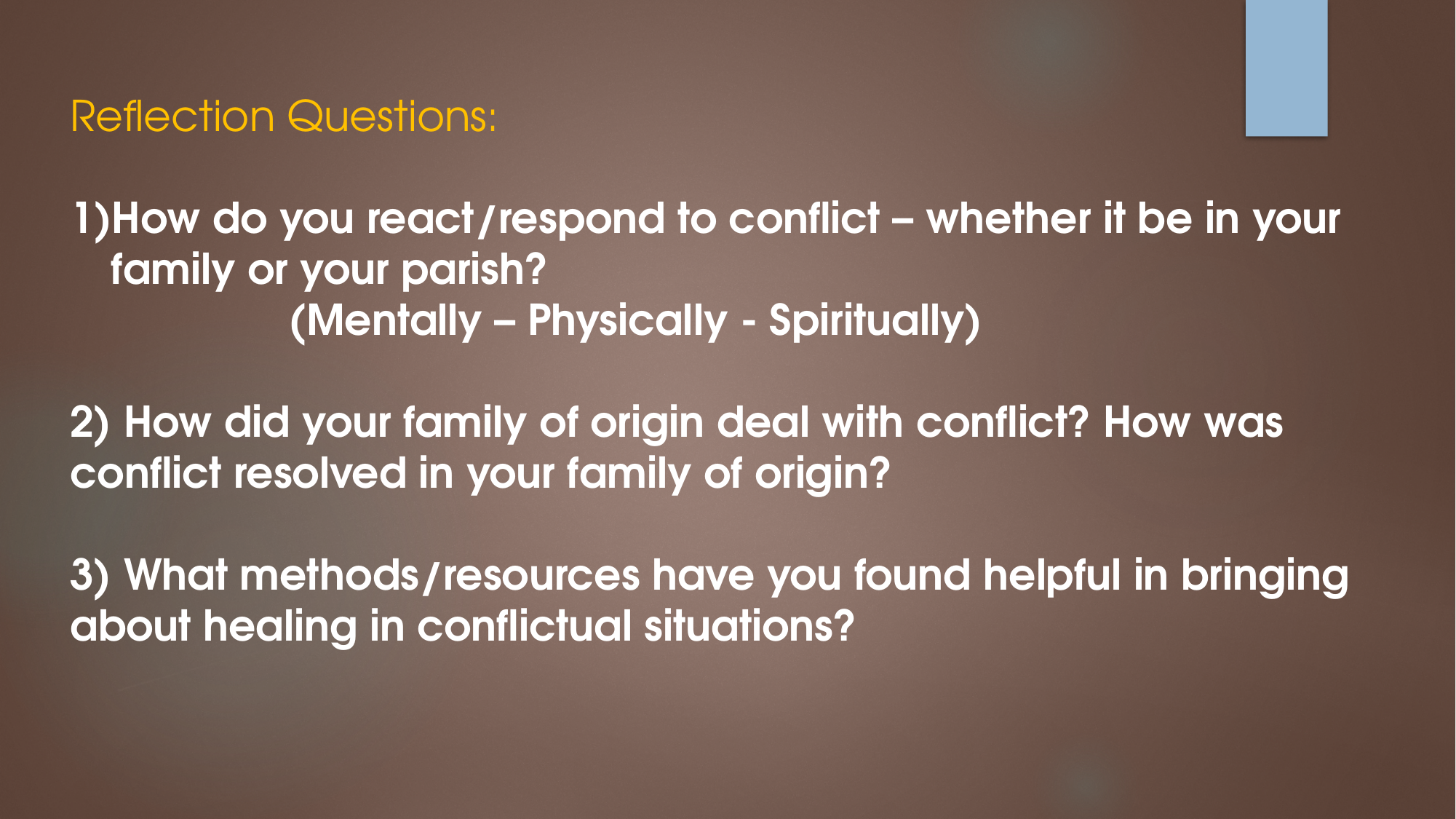

Reflection Questions:

How do you react/respond to conflict – whether it be in your family or your parish?
		(Mentally – Physically - Spiritually)

2) How did your family of origin deal with conflict? How was conflict resolved in your family of origin?

3) What methods/resources have you found helpful in bringing about healing in conflictual situations?